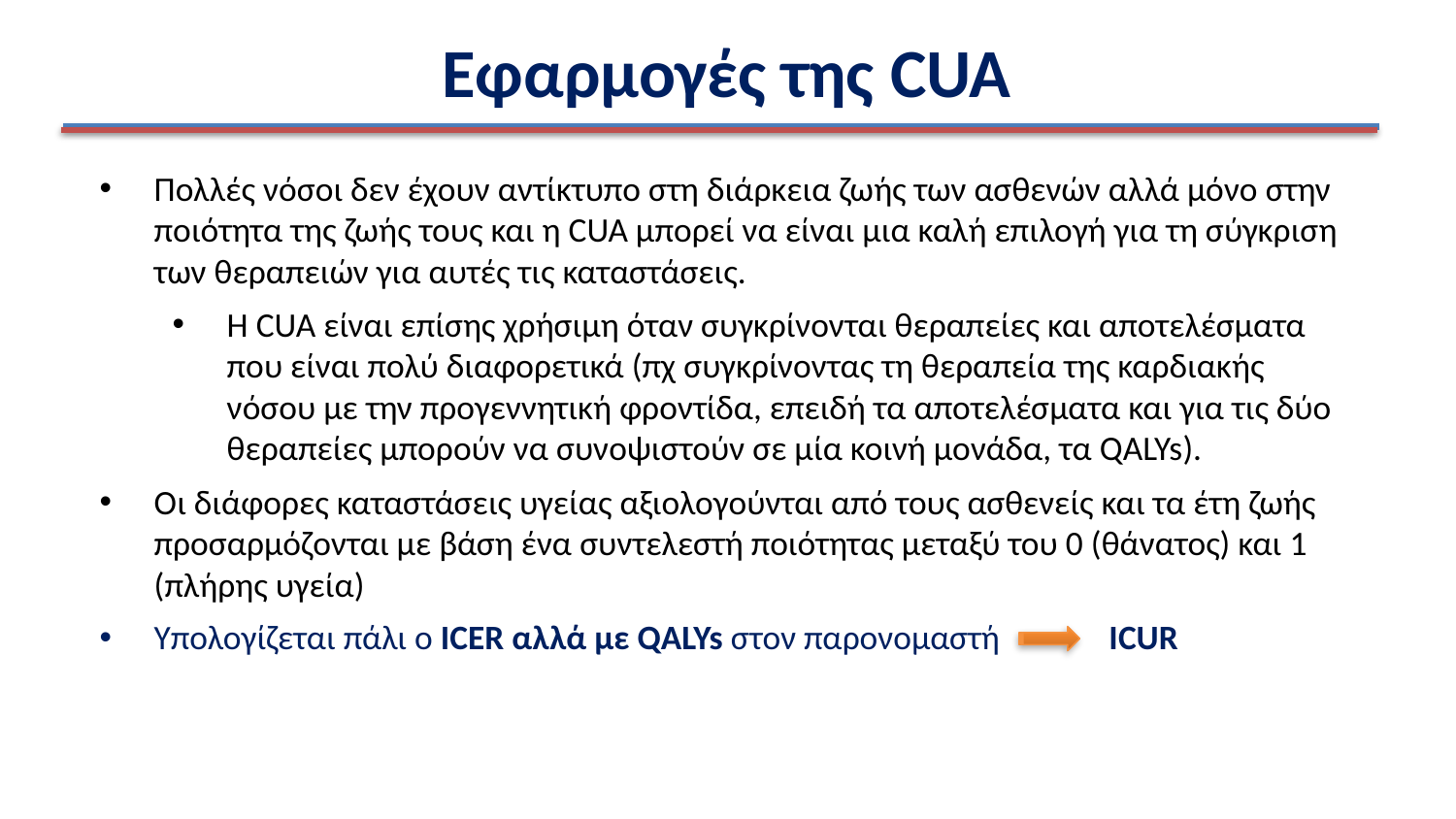

Εφαρμογές της CUA
Πολλές νόσοι δεν έχουν αντίκτυπο στη διάρκεια ζωής των ασθενών αλλά μόνο στην ποιότητα της ζωής τους και η CUA μπορεί να είναι μια καλή επιλογή για τη σύγκριση των θεραπειών για αυτές τις καταστάσεις.
Η CUA είναι επίσης χρήσιμη όταν συγκρίνονται θεραπείες και αποτελέσματα που είναι πολύ διαφορετικά (πχ συγκρίνοντας τη θεραπεία της καρδιακής νόσου με την προγεννητική φροντίδα, επειδή τα αποτελέσματα και για τις δύο θεραπείες μπορούν να συνοψιστούν σε μία κοινή μονάδα, τα QALYs).
Οι διάφορες καταστάσεις υγείας αξιολογούνται από τους ασθενείς και τα έτη ζωής προσαρμόζονται με βάση ένα συντελεστή ποιότητας μεταξύ του 0 (θάνατος) και 1 (πλήρης υγεία)
Υπολογίζεται πάλι ο ICER αλλά με QALYs στον παρονομαστή              ICUR